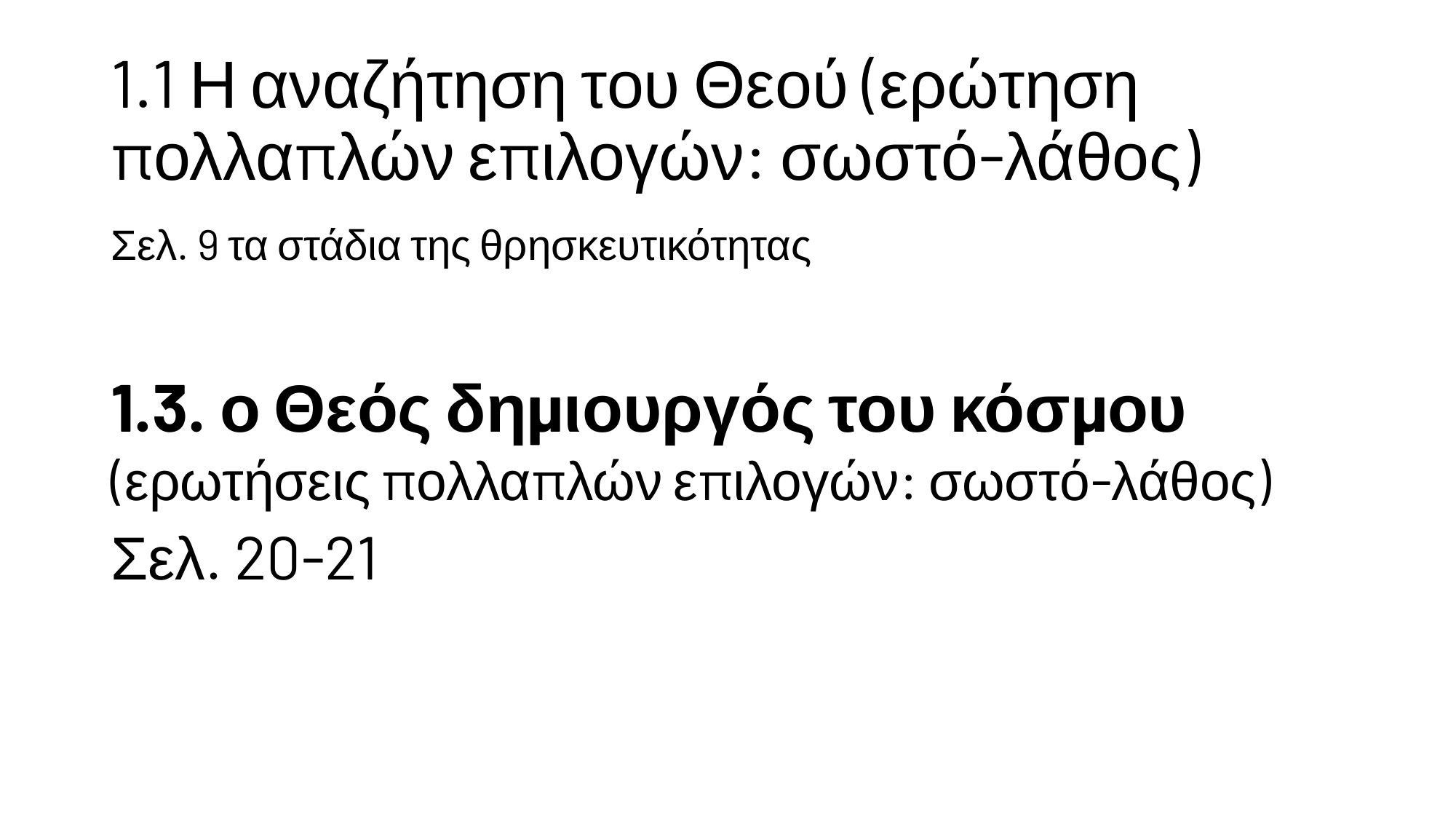

# 1.1 Η αναζήτηση του Θεού (ερώτηση πολλαπλών επιλογών: σωστό-λάθος)
Σελ. 9 τα στάδια της θρησκευτικότητας

1.3. ο Θεός δημιουργός του κόσμου (ερωτήσεις πολλαπλών επιλογών: σωστό-λάθος)
Σελ. 20-21